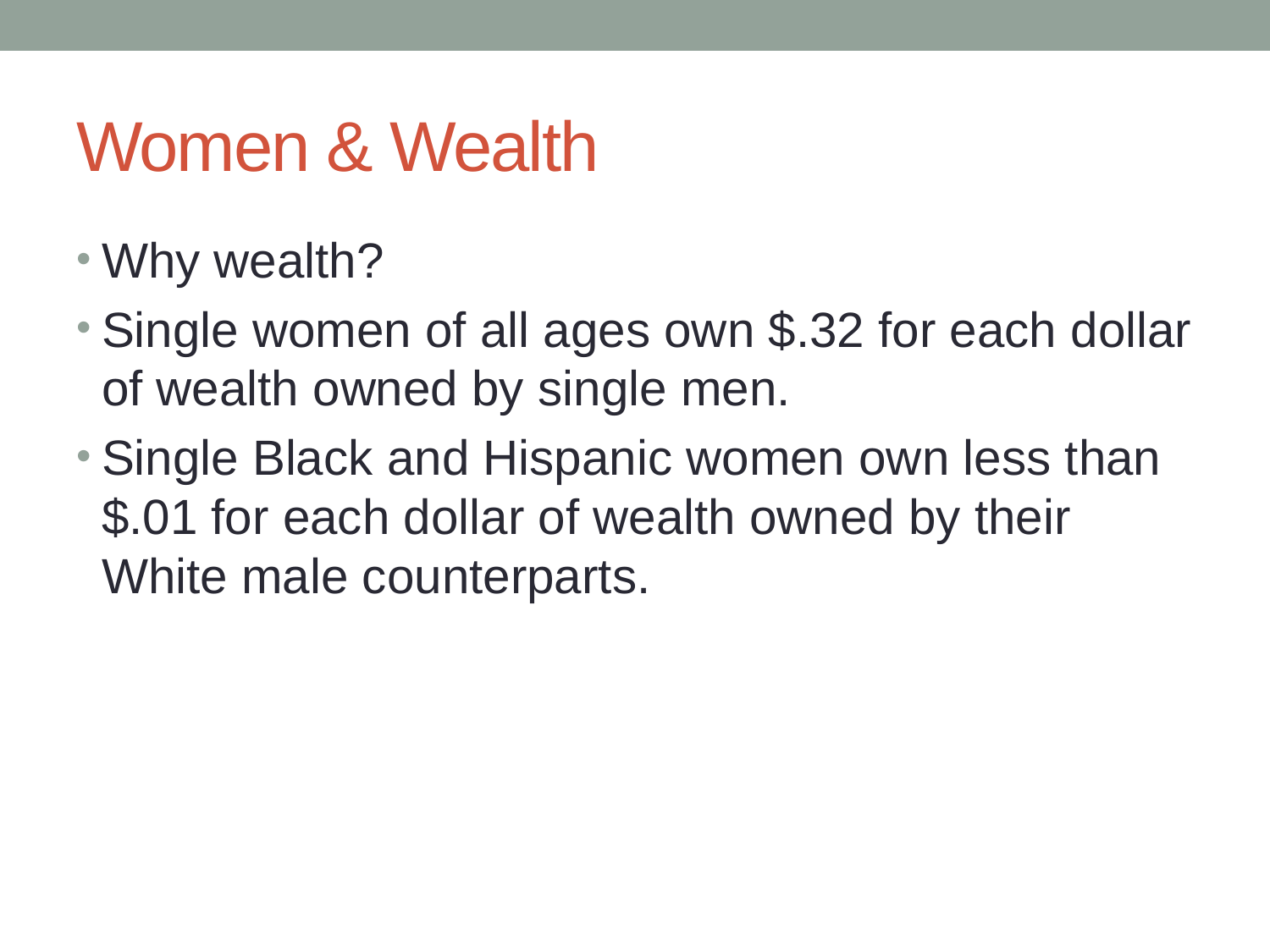

# Women & Wealth
Why wealth?
Single women of all ages own $.32 for each dollar of wealth owned by single men.
Single Black and Hispanic women own less than $.01 for each dollar of wealth owned by their White male counterparts.